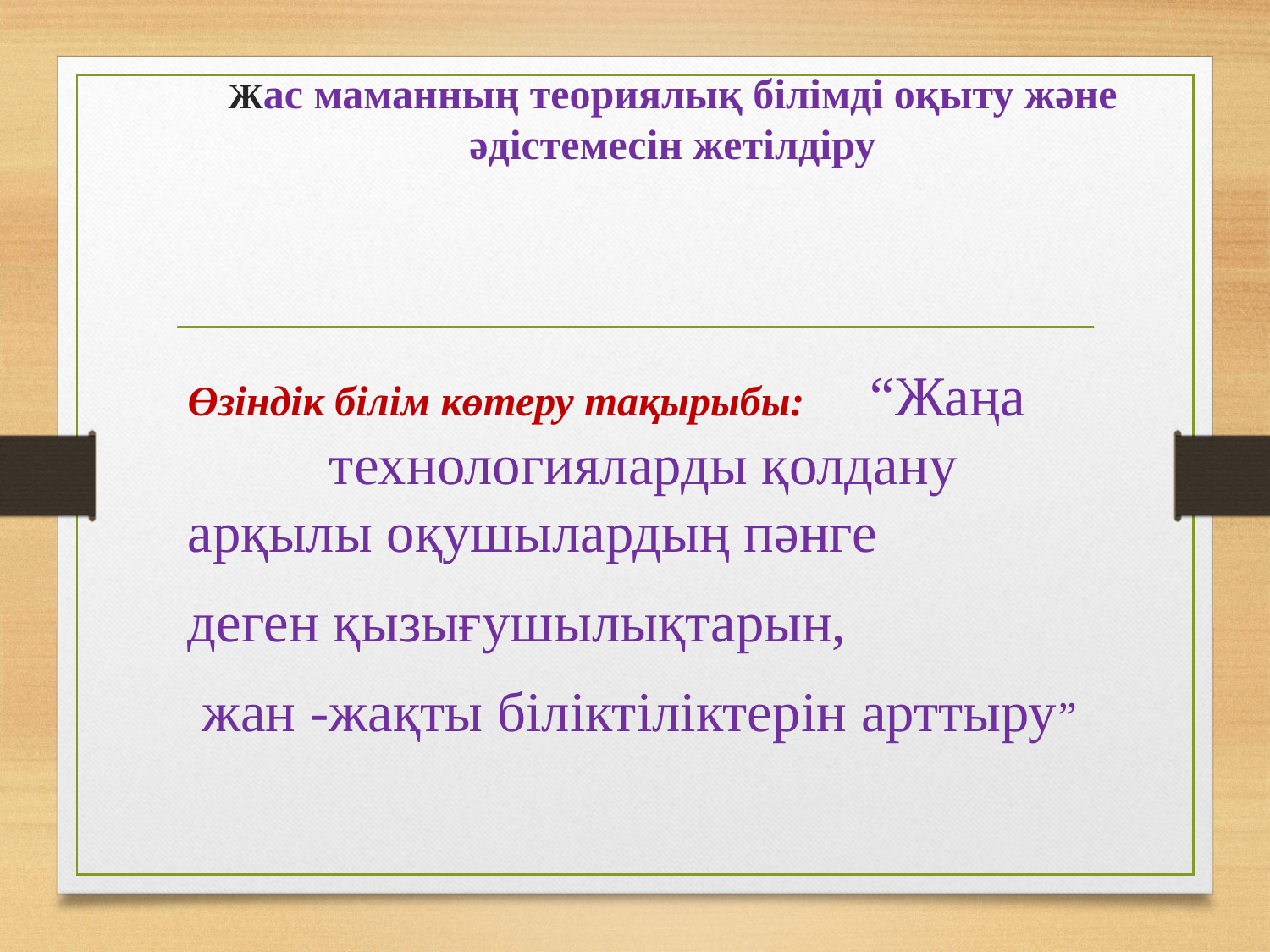

# Жас маманның теориялық білімді оқыту және әдістемесін жетілдіру
Өзіндік білім көтеру тақырыбы:     “Жаңа               технологияларды қолдану арқылы оқушылардың пәнге
деген қызығушылықтарын,
 жан -жақты біліктіліктерін арттыру”